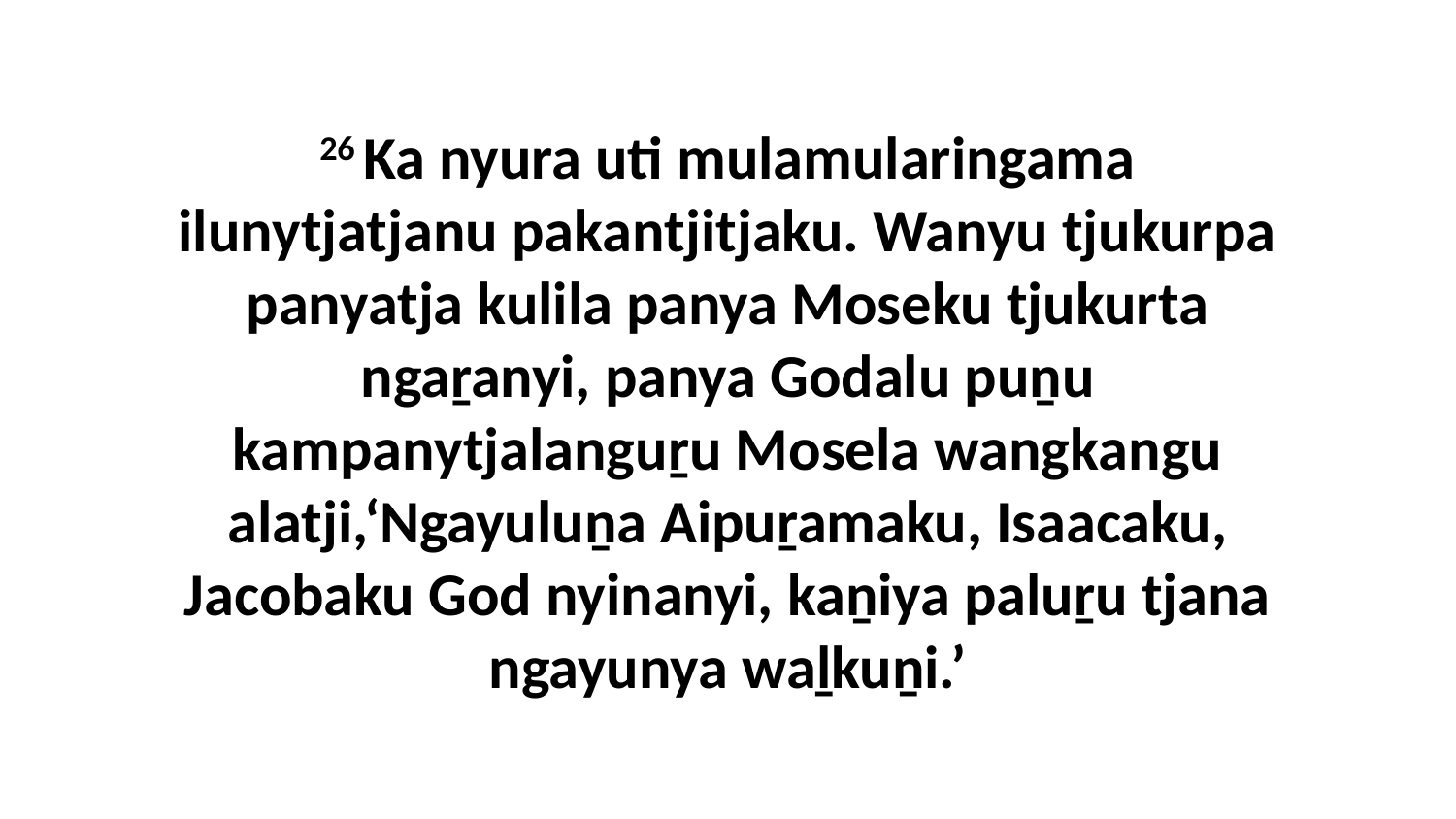

26 Ka nyura uti mulamularingama ilunytjatjanu pakantjitjaku. Wanyu tjukurpa panyatja kulila panya Moseku tjukurta ngaṟanyi, panya Godalu puṉu kampanytjalanguṟu Mosela wangkangu alatji,‘Ngayuluṉa Aipuṟamaku, Isaacaku, Jacobaku God nyinanyi, kaṉiya paluṟu tjana ngayunya waḻkuṉi.’